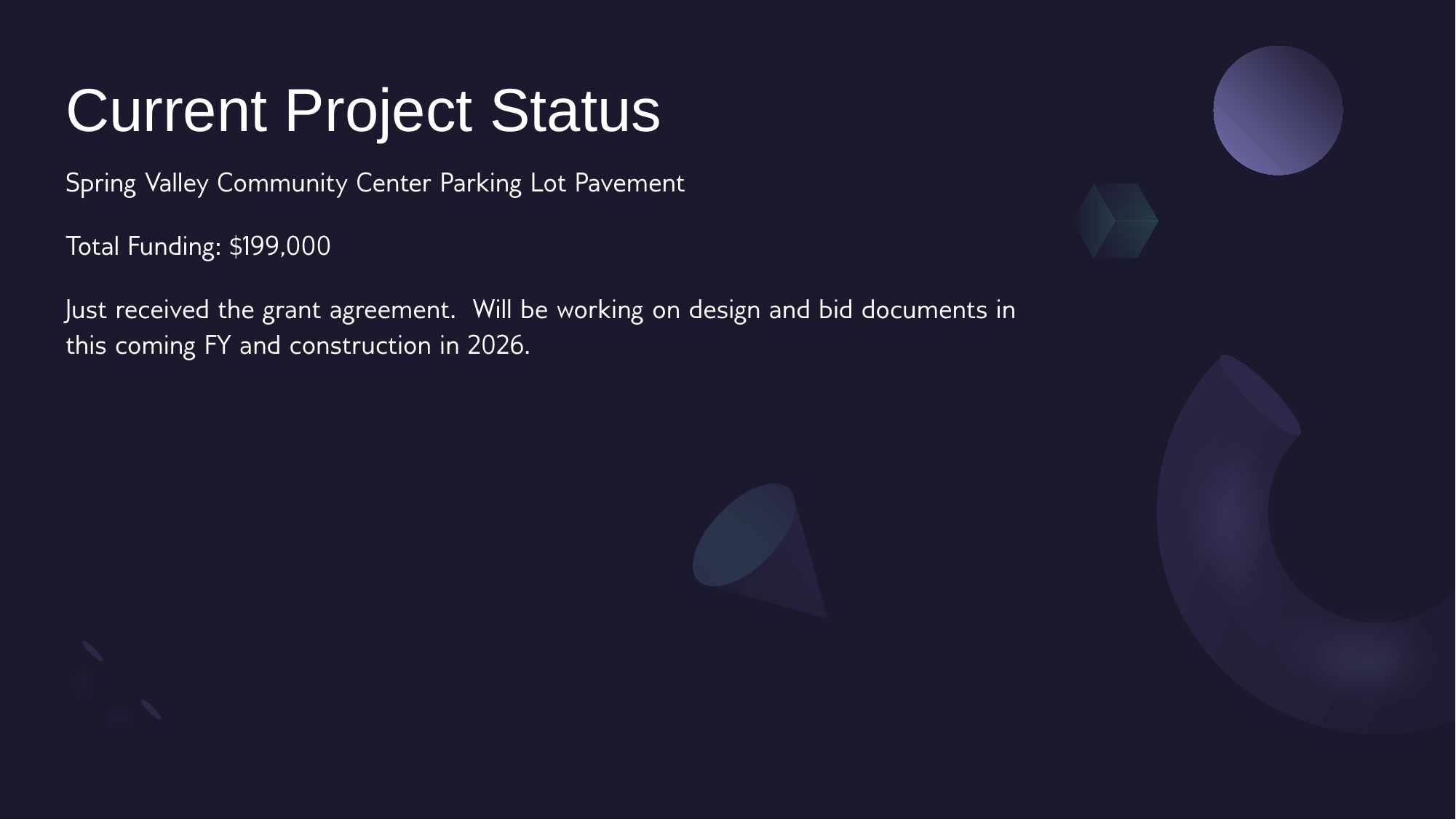

# Current Project Status
Spring Valley Community Center Parking Lot Pavement
Total Funding: $199,000
Just received the grant agreement.  Will be working on design and bid documents in this coming FY and construction in 2026.